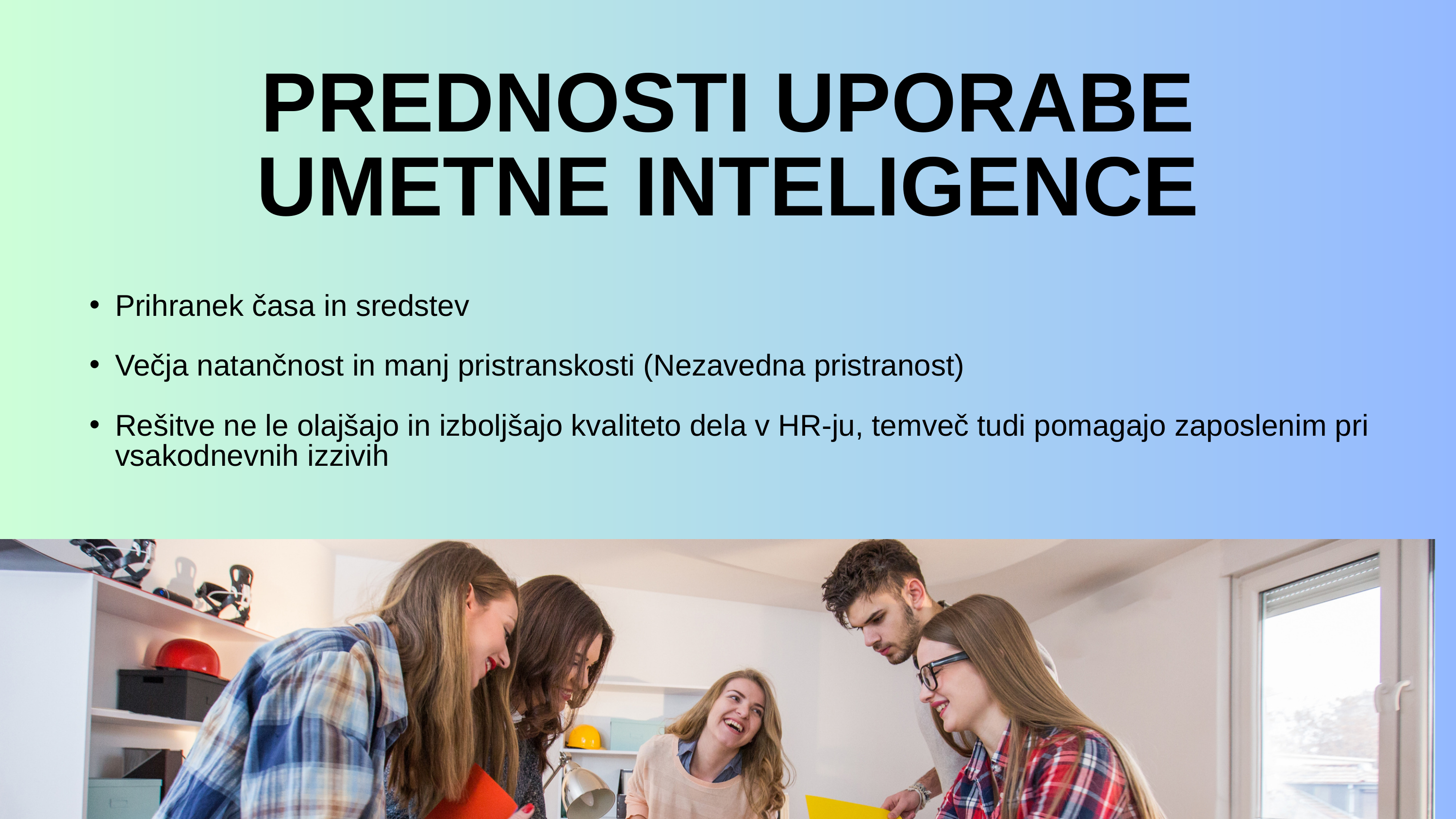

PREDNOSTI UPORABE UMETNE INTELIGENCE

Prihranek časa in sredstev

Večja natančnost in manj pristranskosti (Nezavedna pristranost)

Rešitve ne le olajšajo in izboljšajo kvaliteto dela v HR-ju, temveč tudi pomagajo zaposlenim pri vsakodnevnih izzivih